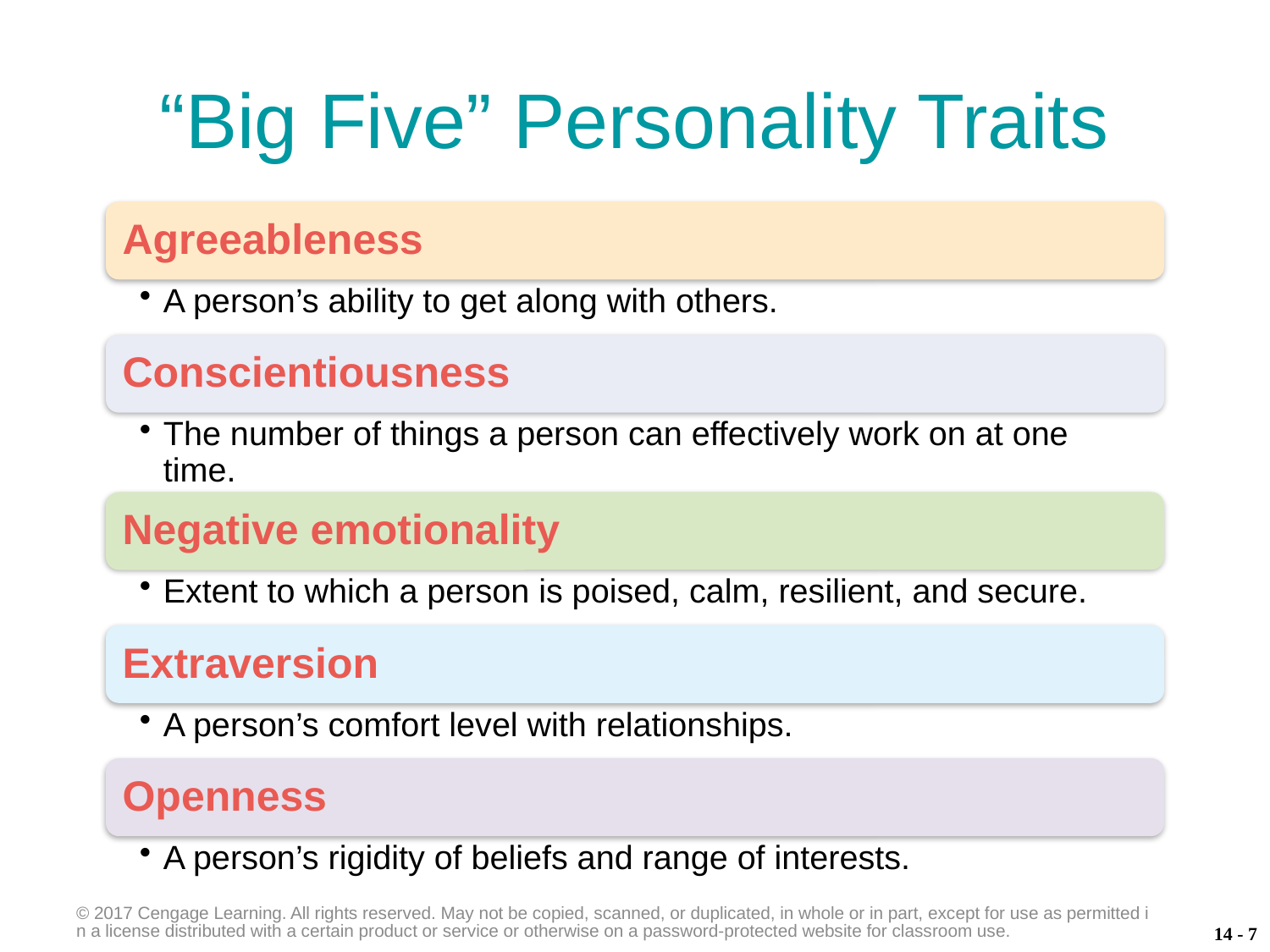

# “Big Five” Personality Traits
Agreeableness
A person’s ability to get along with others.
Conscientiousness
The number of things a person can effectively work on at one time.
Negative emotionality
Extent to which a person is poised, calm, resilient, and secure.
Extraversion
A person’s comfort level with relationships.
Openness
A person’s rigidity of beliefs and range of interests.
© 2017 Cengage Learning. All rights reserved. May not be copied, scanned, or duplicated, in whole or in part, except for use as permitted in a license distributed with a certain product or service or otherwise on a password-protected website for classroom use.